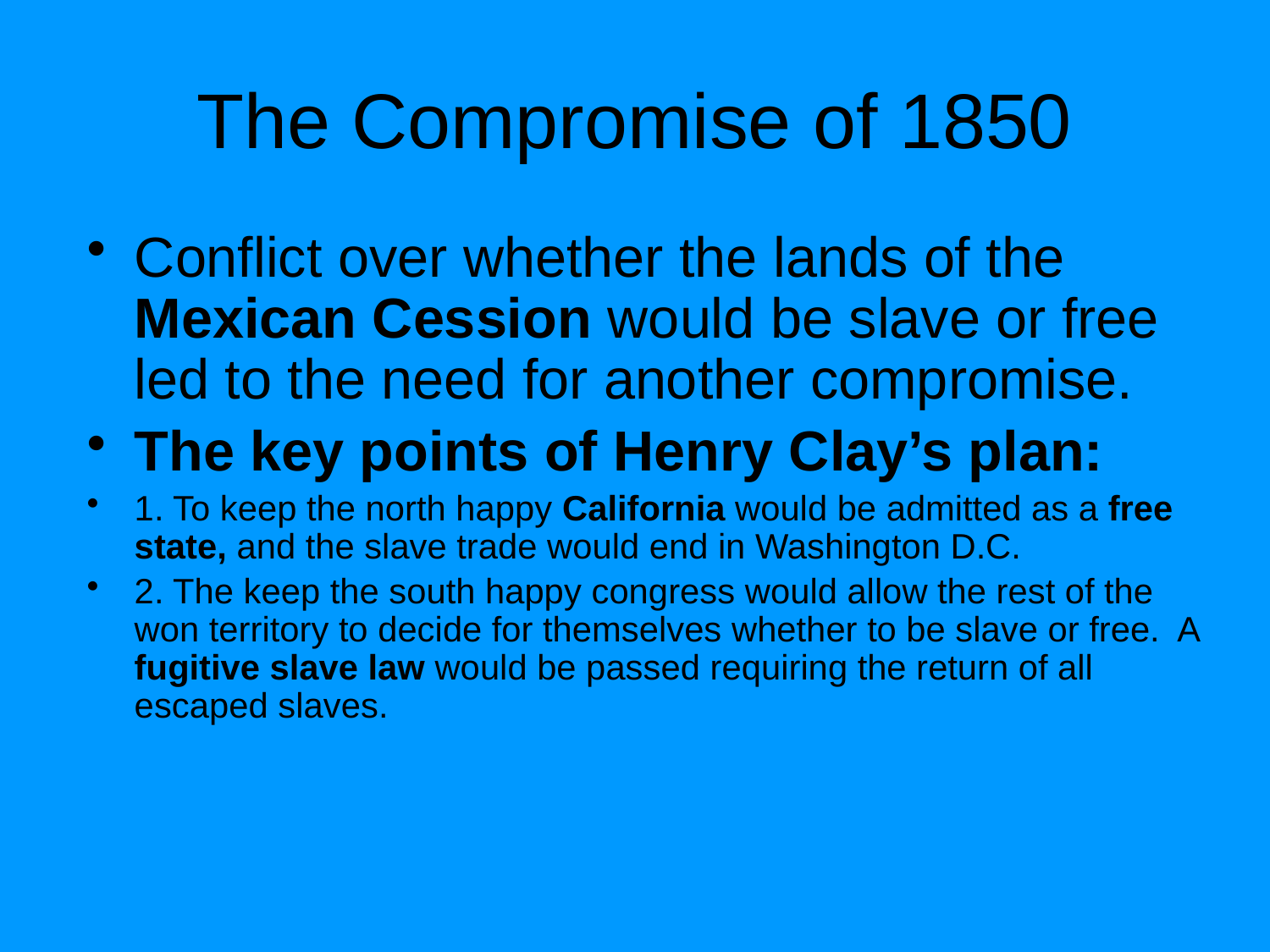

# The Compromise of 1850
Conflict over whether the lands of the Mexican Cession would be slave or free led to the need for another compromise.
The key points of Henry Clay’s plan:
1. To keep the north happy California would be admitted as a free state, and the slave trade would end in Washington D.C.
2. The keep the south happy congress would allow the rest of the won territory to decide for themselves whether to be slave or free.  A fugitive slave law would be passed requiring the return of all escaped slaves.